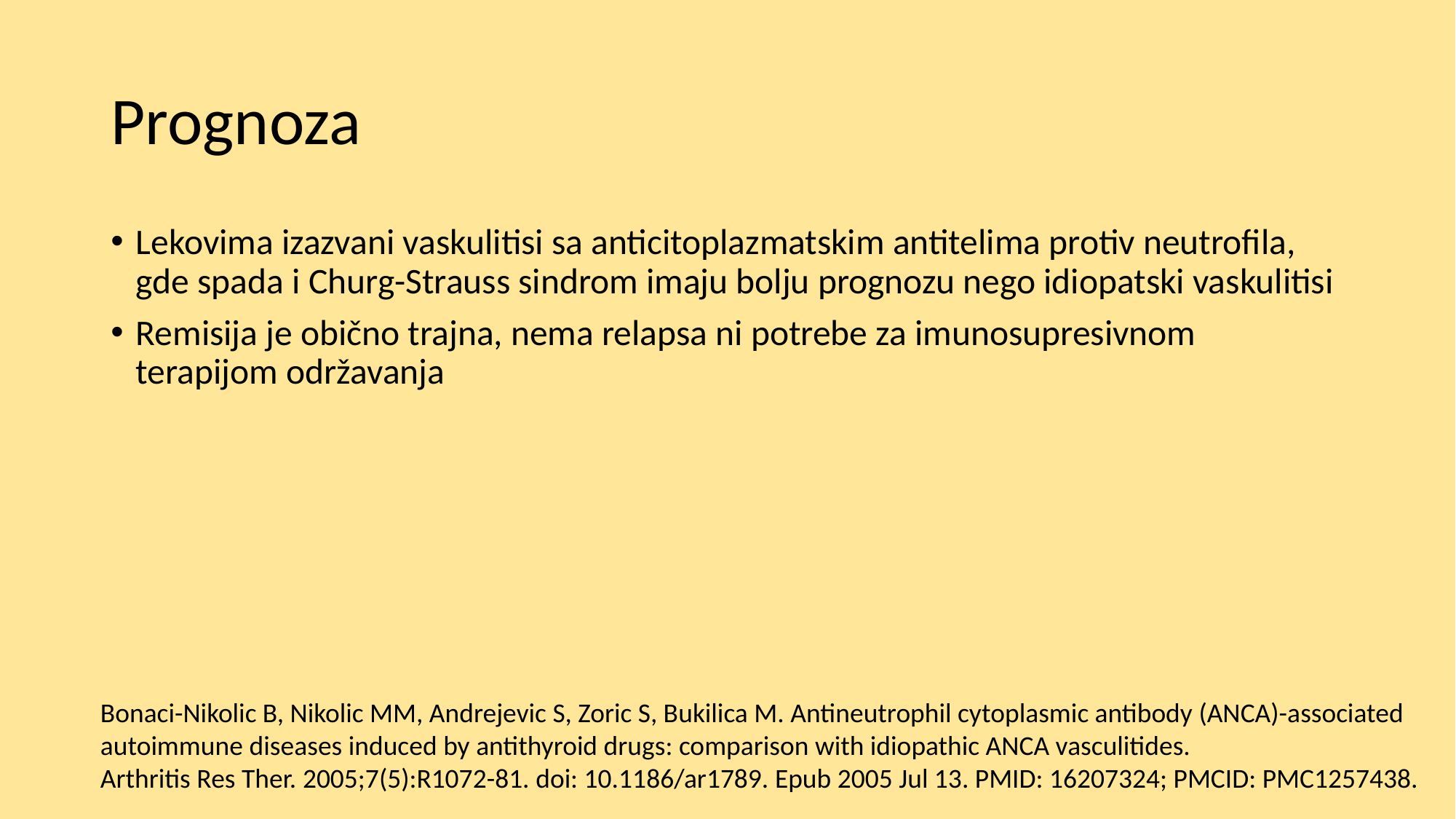

# Prognoza
Lekovima izazvani vaskulitisi sa anticitoplazmatskim antitelima protiv neutrofila, gde spada i Churg-Strauss sindrom imaju bolju prognozu nego idiopatski vaskulitisi
Remisija je obično trajna, nema relapsa ni potrebe za imunosupresivnom terapijom održavanja
Bonaci-Nikolic B, Nikolic MM, Andrejevic S, Zoric S, Bukilica M. Antineutrophil cytoplasmic antibody (ANCA)-associated
autoimmune diseases induced by antithyroid drugs: comparison with idiopathic ANCA vasculitides.
Arthritis Res Ther. 2005;7(5):R1072-81. doi: 10.1186/ar1789. Epub 2005 Jul 13. PMID: 16207324; PMCID: PMC1257438.